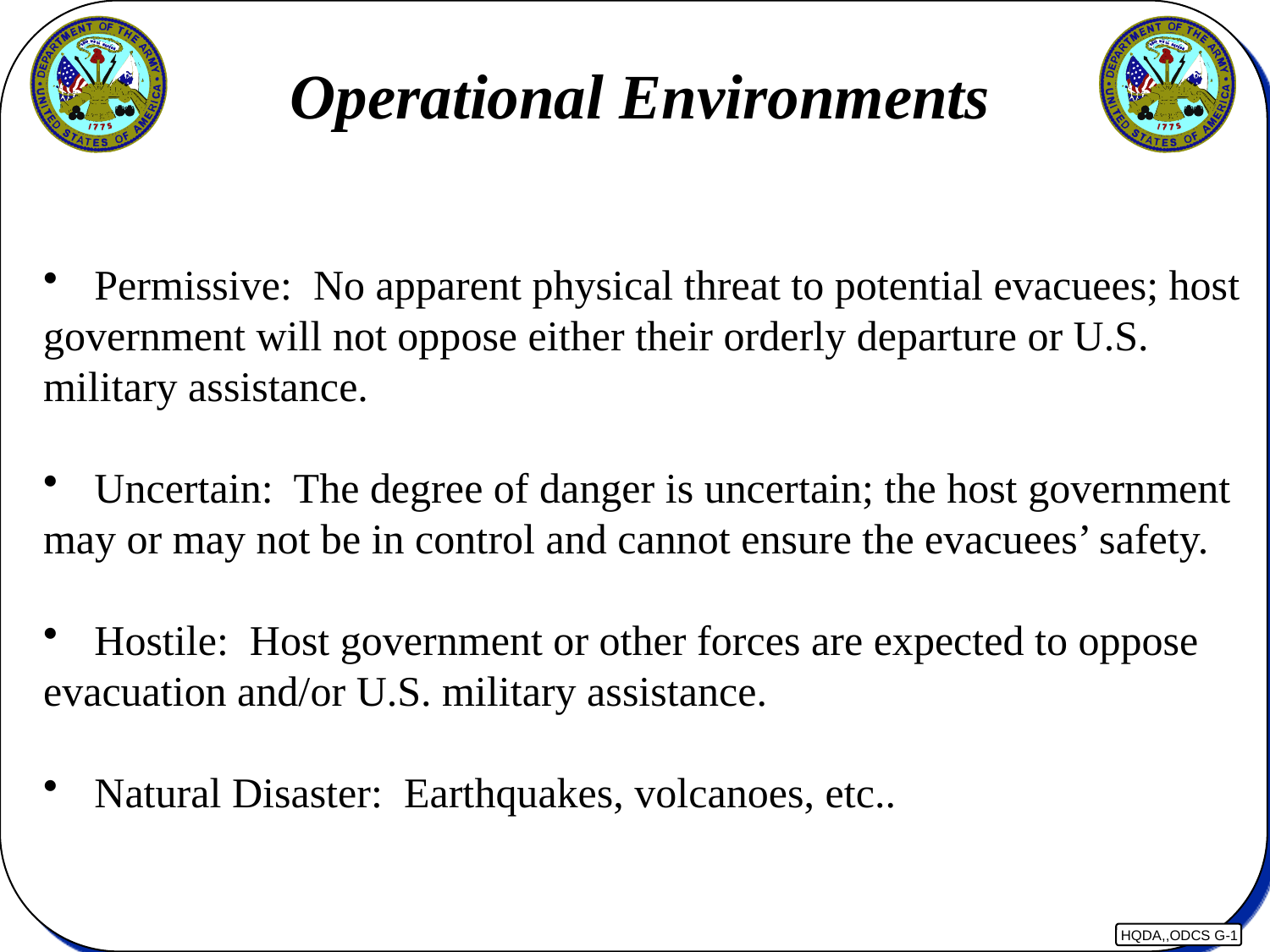

Operational Environments
  Permissive:  No apparent physical threat to potential evacuees; host
government will not oppose either their orderly departure or U.S.
military assistance.

  Uncertain:  The degree of danger is uncertain; the host government
may or may not be in control and cannot ensure the evacuees’ safety.

  Hostile:  Host government or other forces are expected to oppose
evacuation and/or U.S. military assistance.

  Natural Disaster:  Earthquakes, volcanoes, etc..